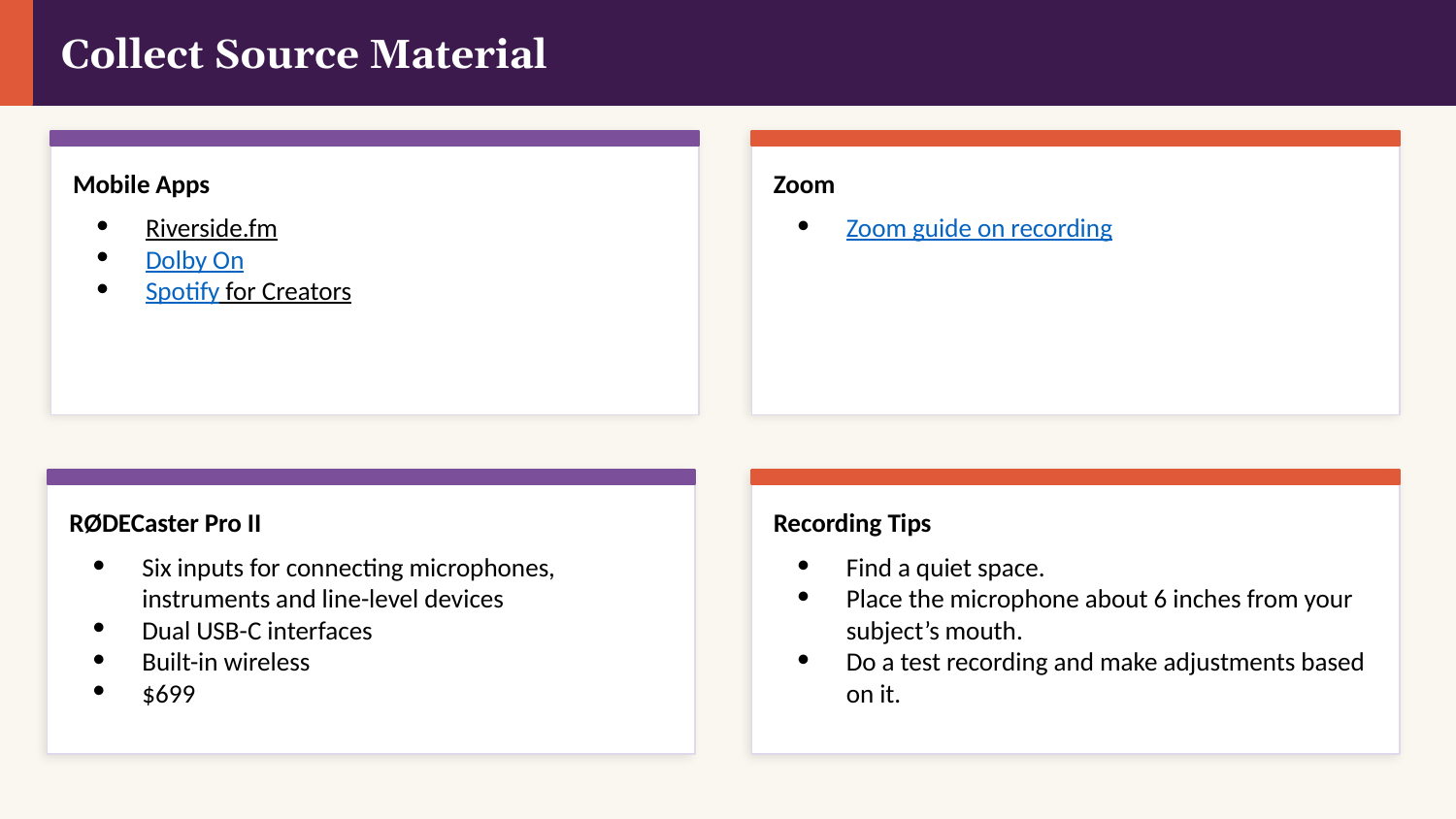

Collect Source Material

Zoom
Mobile Apps
Zoom guide on recording
Riverside.fm
Dolby On
Spotify for Creators

Recording Tips
RØDECaster Pro II
Find a quiet space.
Place the microphone about 6 inches from your subject’s mouth.
Do a test recording and make adjustments based on it.

Six inputs for connecting microphones, instruments and line-level devices
Dual USB-C interfaces
Built-in wireless
$699